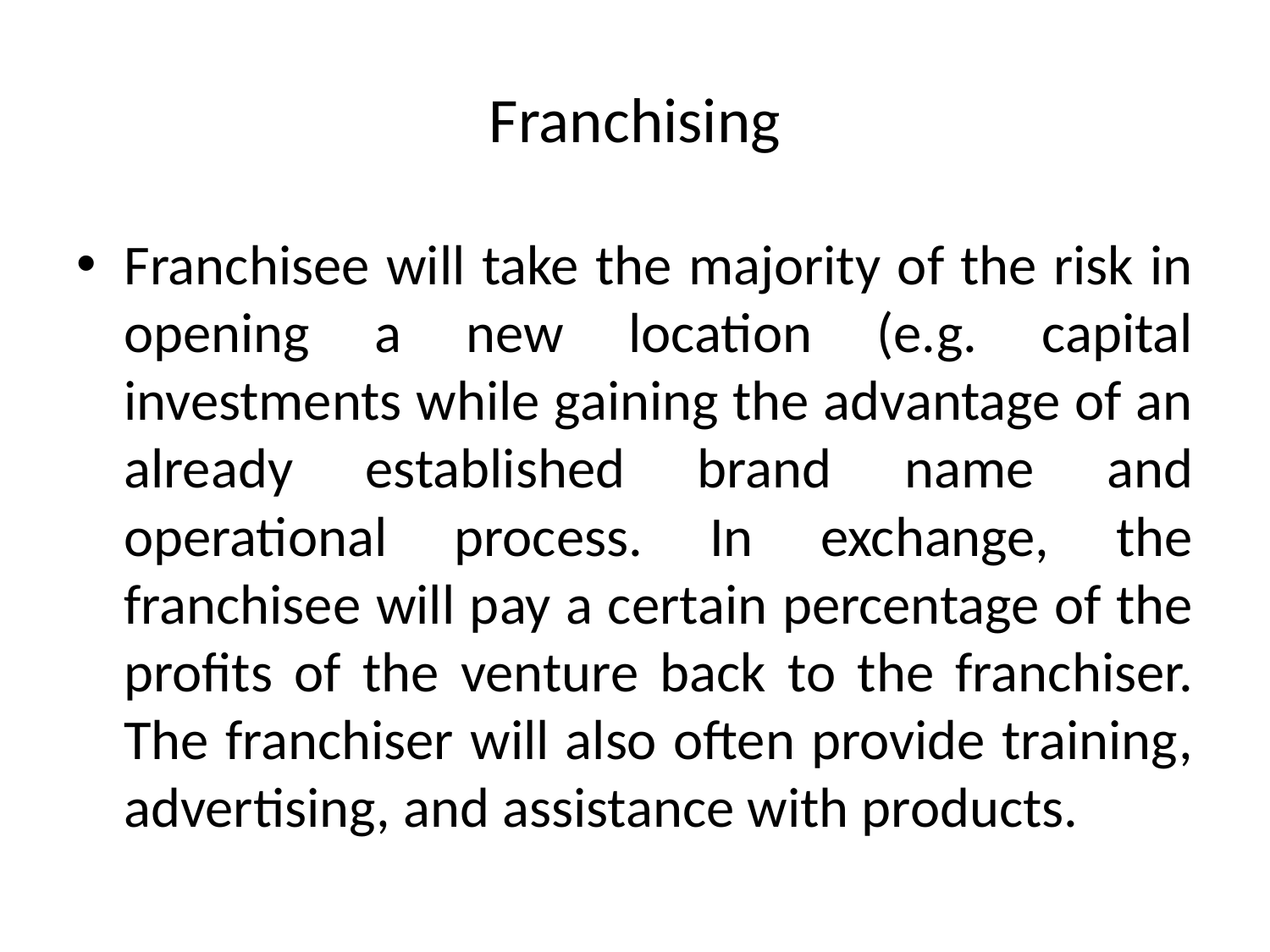

# Franchising
Franchisee will take the majority of the risk in opening a new location (e.g. capital investments while gaining the advantage of an already established brand name and operational process. In exchange, the franchisee will pay a certain percentage of the profits of the venture back to the franchiser. The franchiser will also often provide training, advertising, and assistance with products.